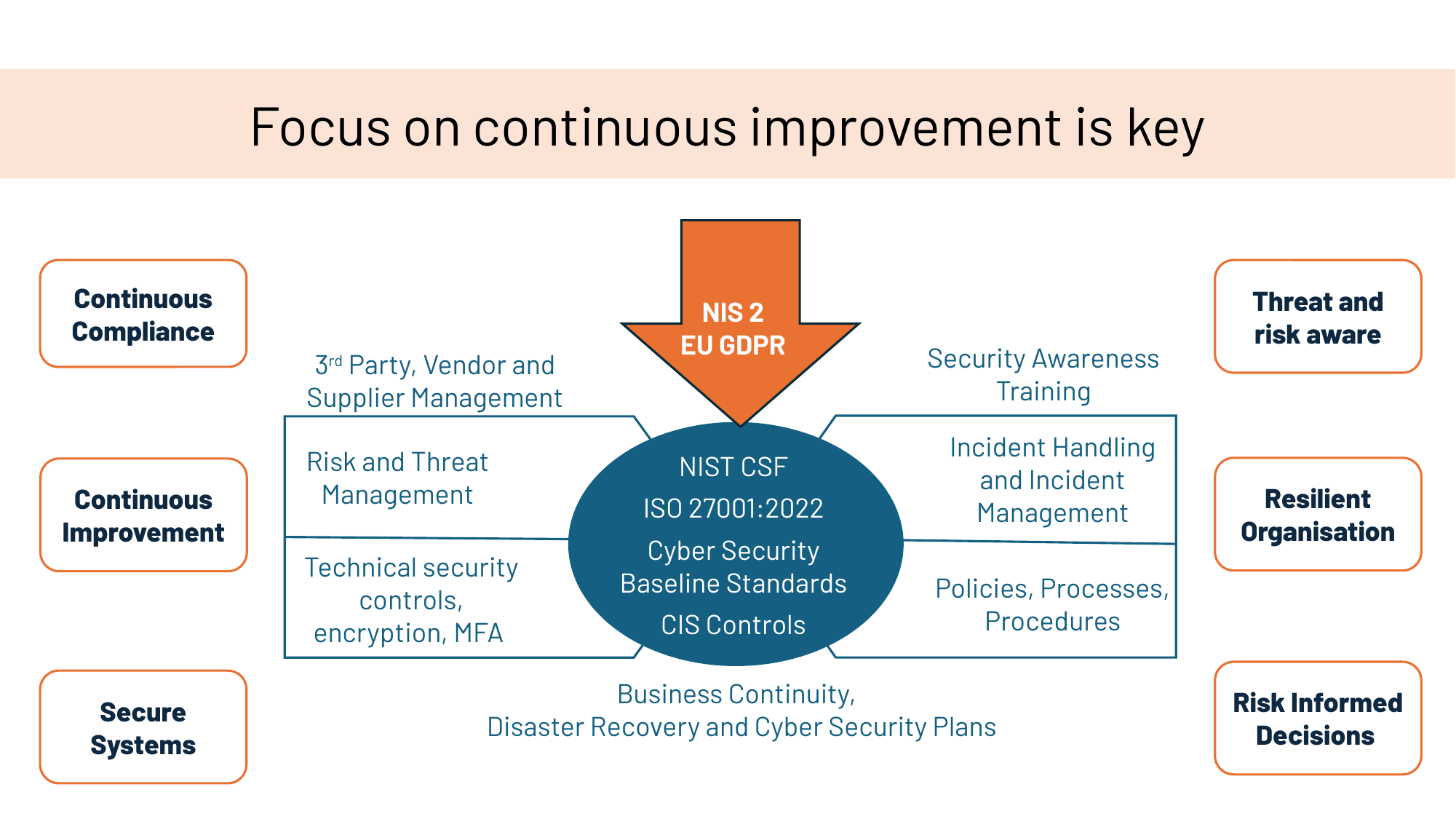

Focus on continuous improvement is key

Continuous Compliance
Threat and risk aware
NIS 2
EU GDPR

Security Awareness Training
3rd Party, Vendor and Supplier Management

Incident Handling and Incident Management
Risk and Threat Management

NIST CSF

ISO 27001:2022
Cyber Security Baseline Standards

CIS Controls
Resilient Organisation
Continuous Improvement
Technical security controls, encryption, MFA
Policies, Processes, Procedures

Risk Informed Decisions
Secure Systems
Business Continuity,
Disaster Recovery and Cyber Security Plans